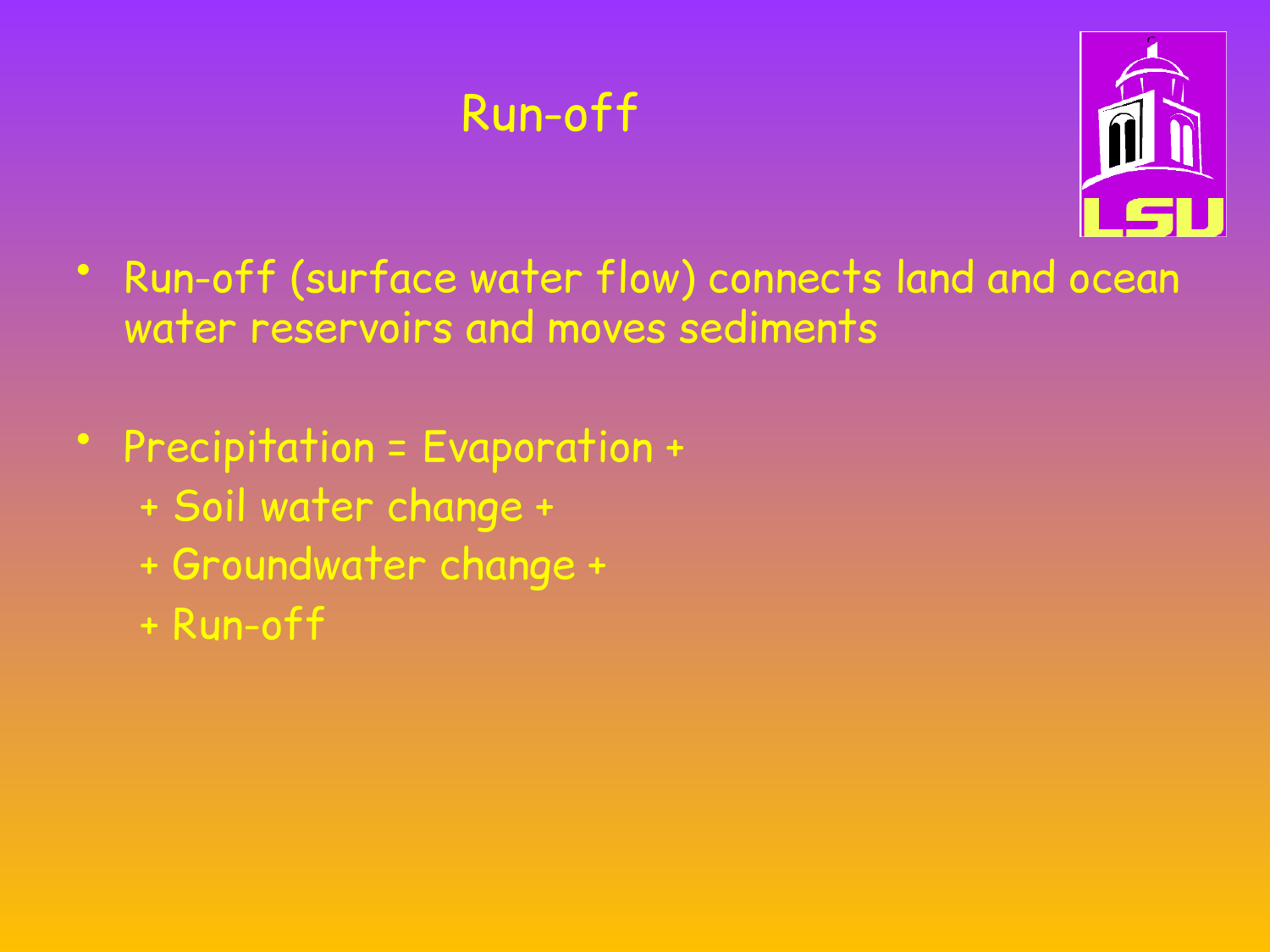

# Run-off
Run-off (surface water flow) connects land and ocean water reservoirs and moves sediments

Precipitation = Evaporation +
+ Soil water change +
+ Groundwater change +
+ Run-off